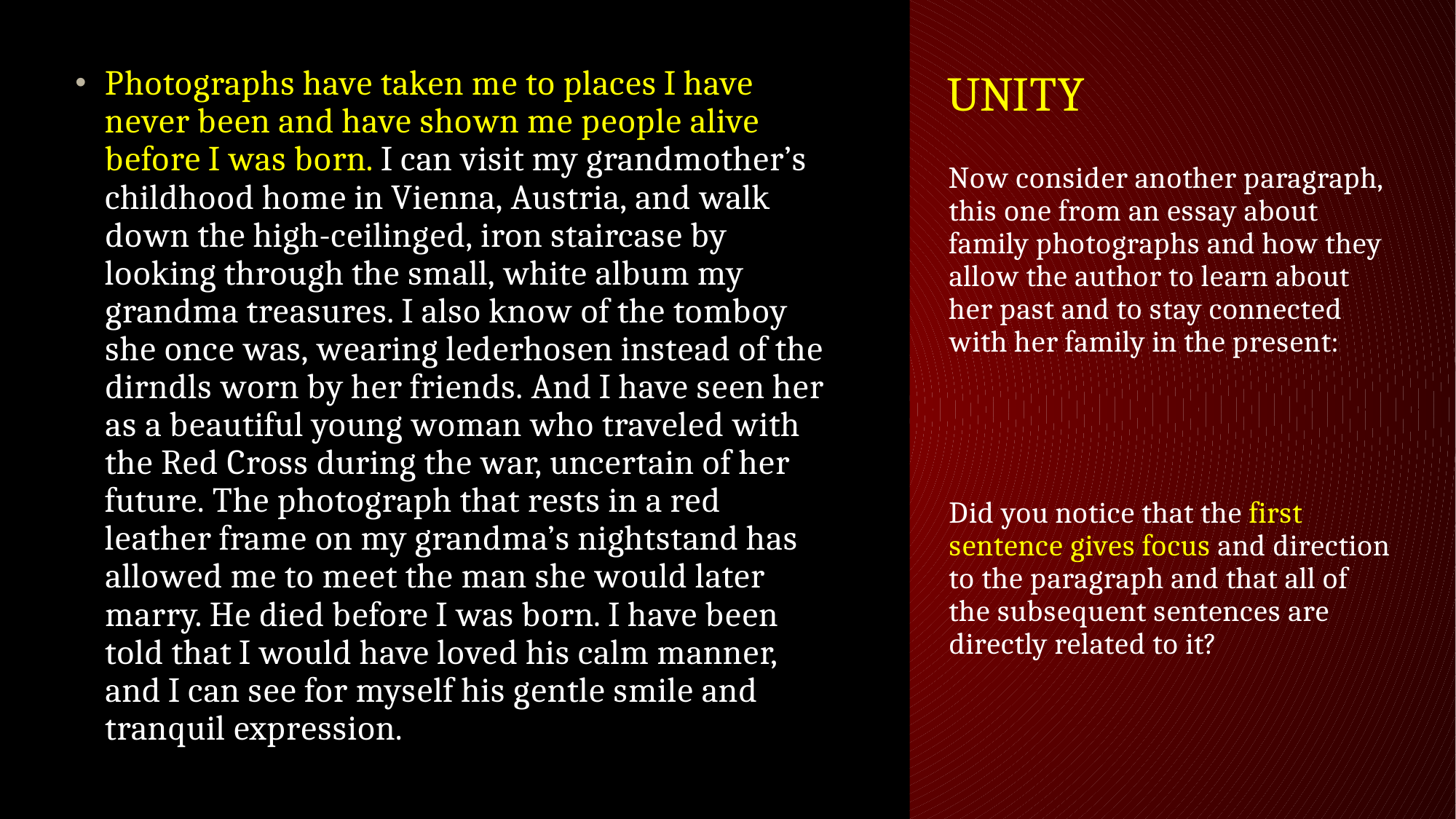

Photographs have taken me to places I have never been and have shown me people alive before I was born. I can visit my grandmother’s childhood home in Vienna, Austria, and walk down the high-ceilinged, iron staircase by looking through the small, white album my grandma treasures. I also know of the tomboy she once was, wearing lederhosen instead of the dirndls worn by her friends. And I have seen her as a beautiful young woman who traveled with the Red Cross during the war, uncertain of her future. The photograph that rests in a red leather frame on my grandma’s nightstand has allowed me to meet the man she would later marry. He died before I was born. I have been told that I would have loved his calm manner, and I can see for myself his gentle smile and tranquil expression.

# unity
Now consider another paragraph, this one from an essay about family photographs and how they allow the author to learn about her past and to stay connected with her family in the present:

Did you notice that the first sentence gives focus and direction to the paragraph and that all of the subsequent sentences are directly related to it?